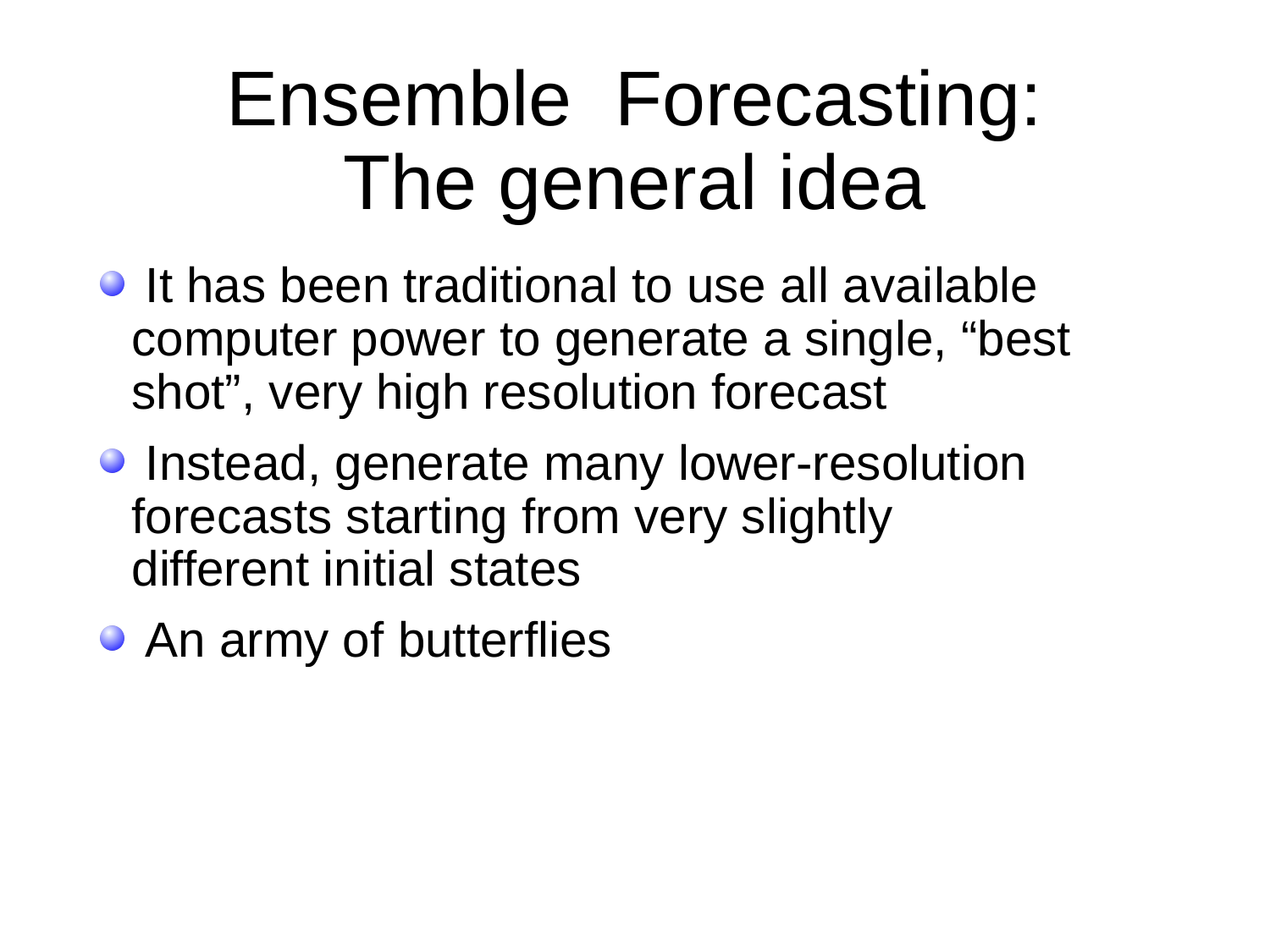

# Ensemble  Forecasting: The general idea
 It has been traditional to use all available 	computer power to generate a single, “best 	shot”, very high resolution forecast
 Instead, generate many lower-resolution 	forecasts starting from very slightly 	different initial states
 An army of butterflies